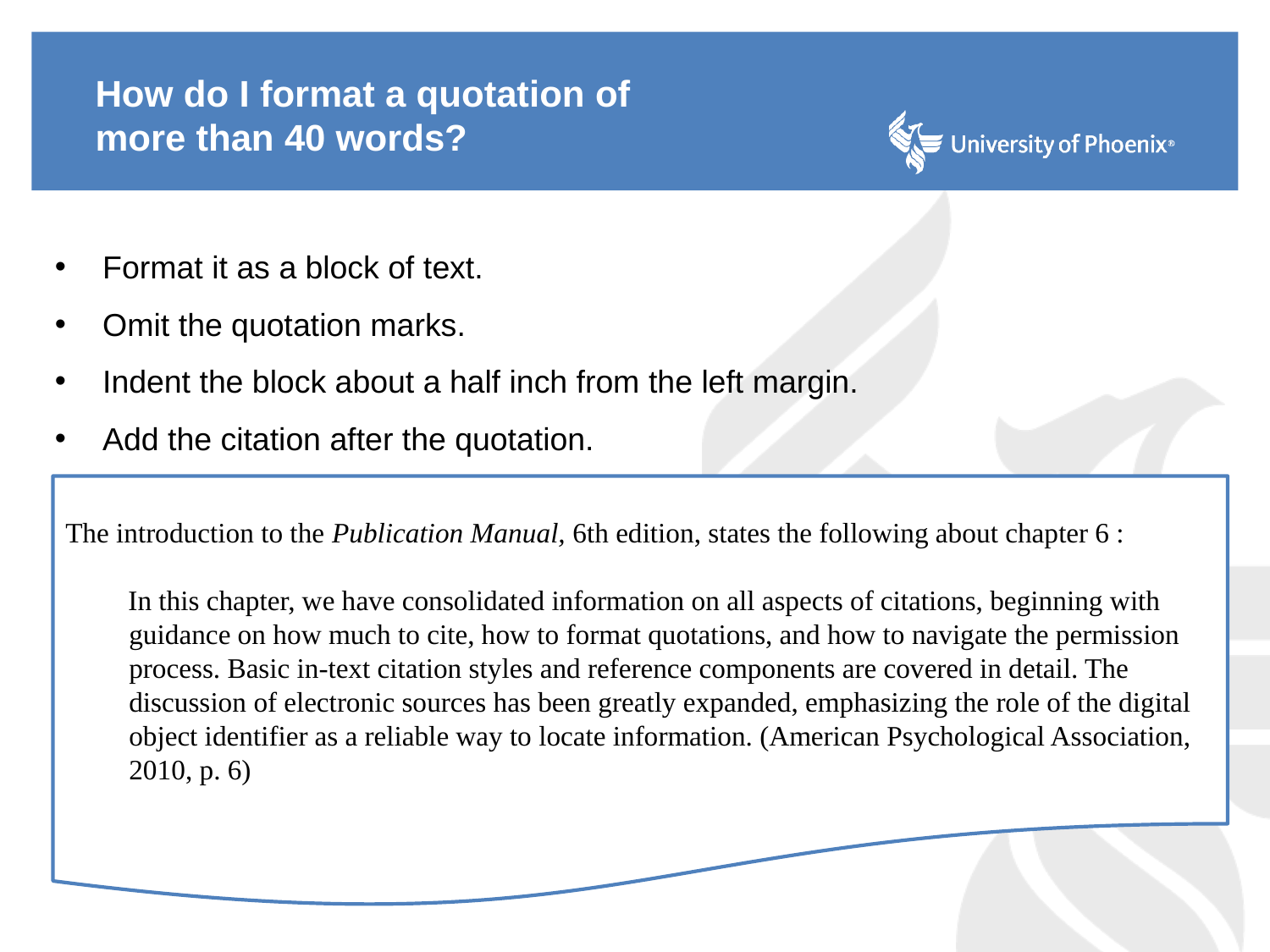

# How do I format a quotation of more than 40 words?
Format it as a block of text.
Omit the quotation marks.
Indent the block about a half inch from the left margin.
Add the citation after the quotation.

The introduction to the Publication Manual, 6th edition, states the following about chapter 6 :

In this chapter, we have consolidated information on all aspects of citations, beginning with guidance on how much to cite, how to format quotations, and how to navigate the permission process. Basic in-text citation styles and reference components are covered in detail. The discussion of electronic sources has been greatly expanded, emphasizing the role of the digital object identifier as a reliable way to locate information. (American Psychological Association, 2010, p. 6)